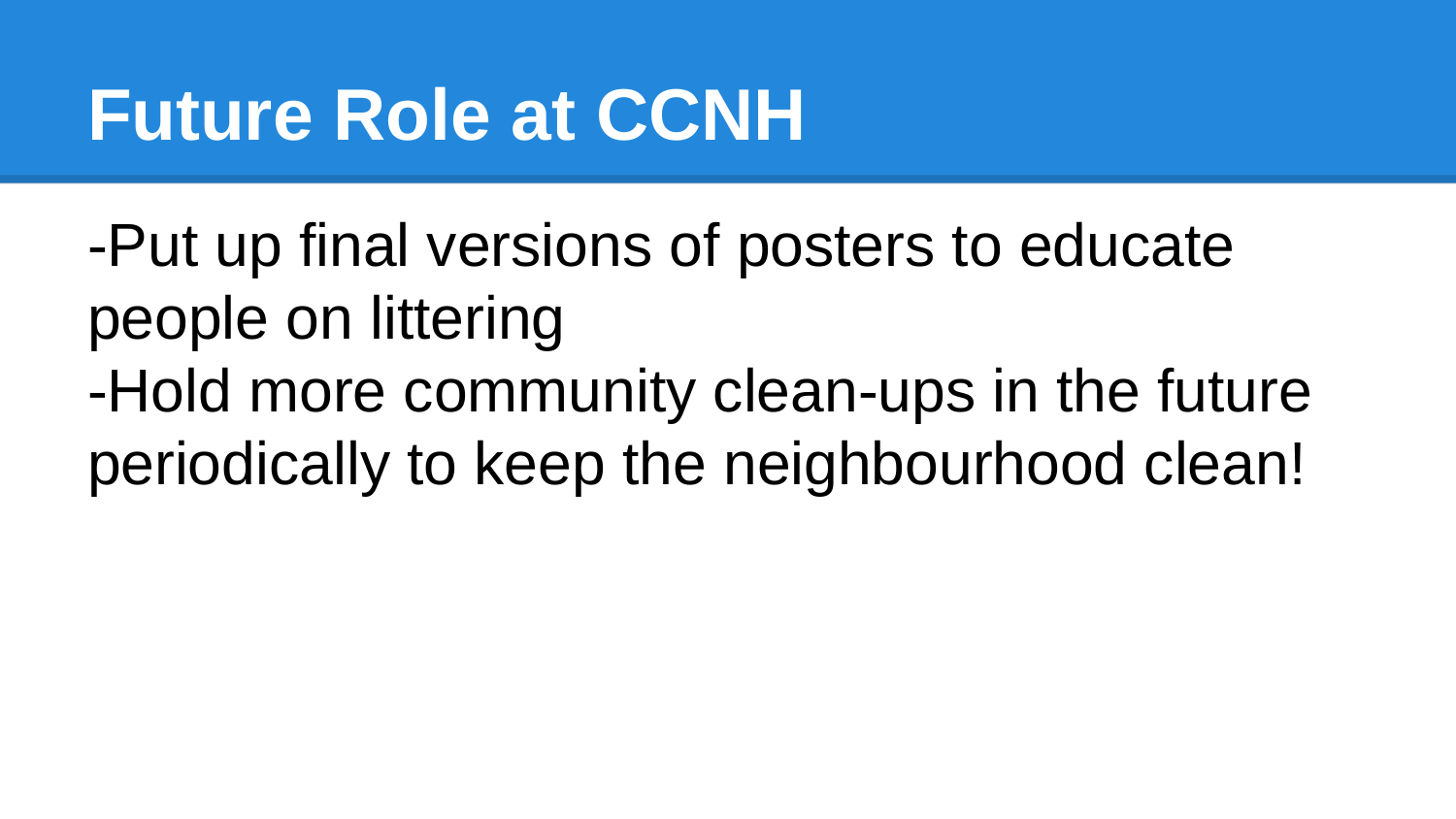

# Future Role at CCNH
-Put up final versions of posters to educate people on littering
-Hold more community clean-ups in the future periodically to keep the neighbourhood clean!